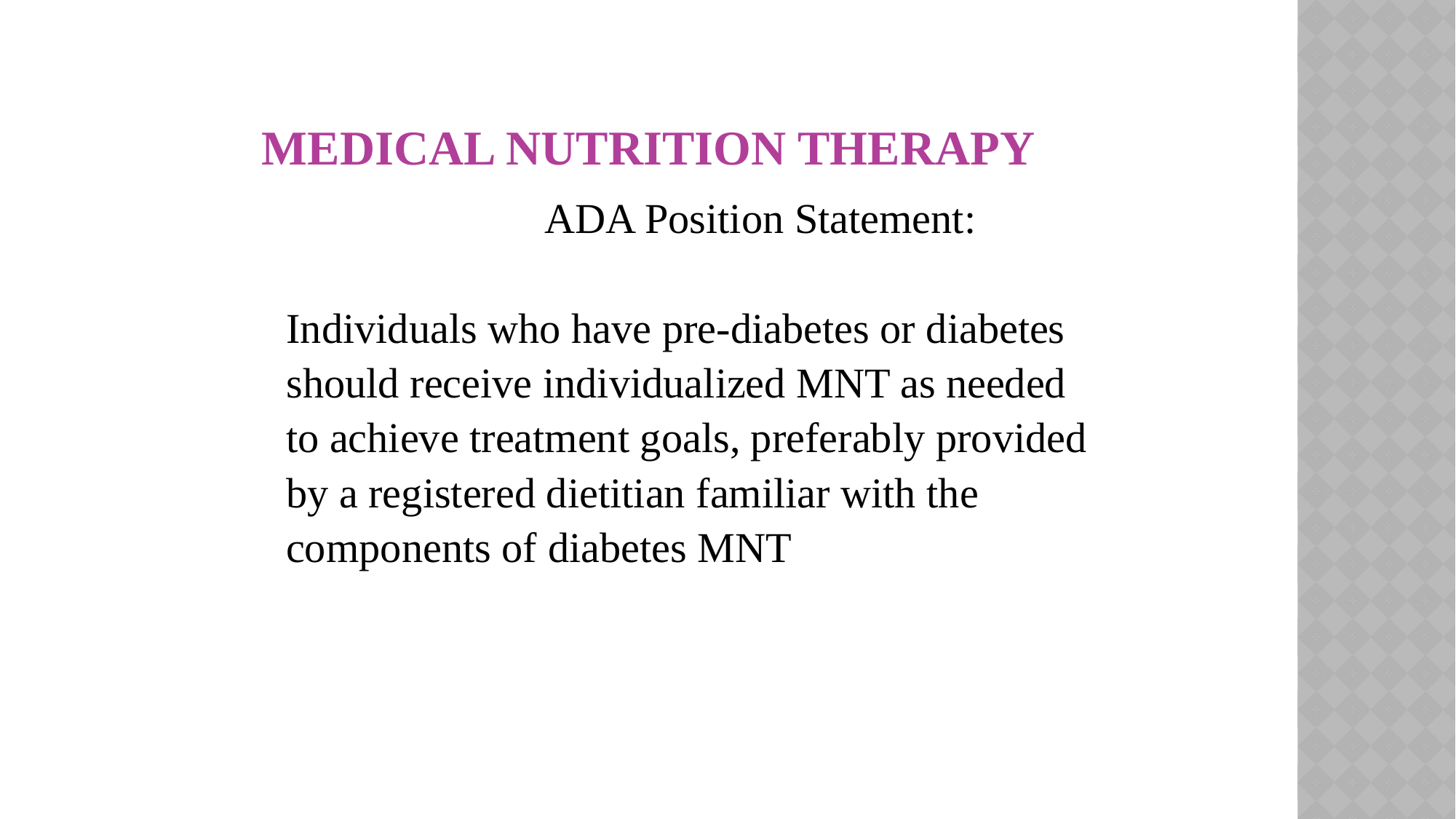

# Medical Nutrition Therapy
ADA Position Statement:

Individuals who have pre-diabetes or diabetes
should receive individualized MNT as needed
to achieve treatment goals, preferably provided
by a registered dietitian familiar with the
components of diabetes MNT